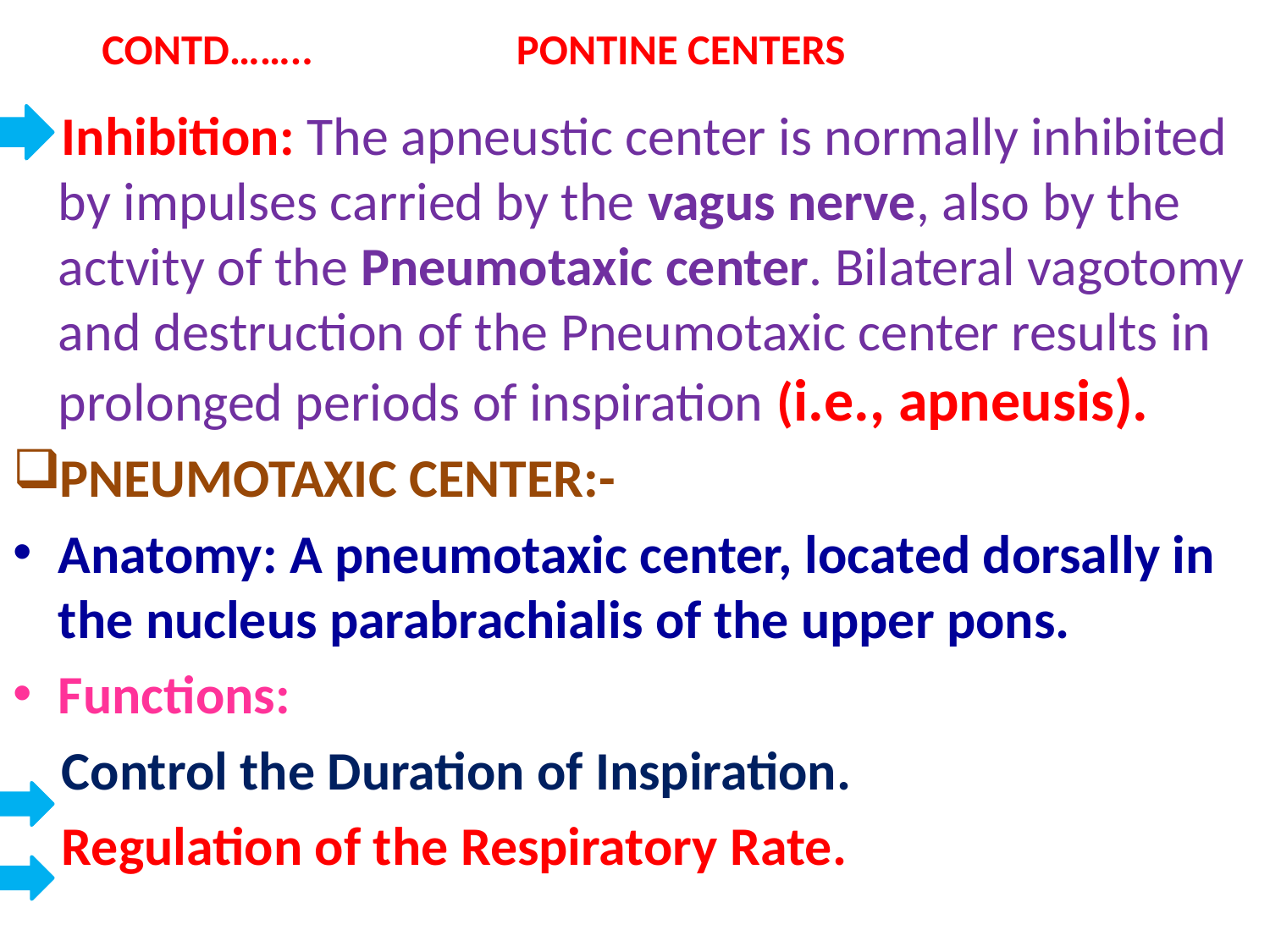

# CONTD……..                     PONTINE CENTERS
    Inhibition: The apneustic center is normally inhibited  by impulses carried by the vagus nerve, also by the actvity of the Pneumotaxic center. Bilateral vagotomy and destruction of the Pneumotaxic center results in prolonged periods of inspiration (i.e., apneusis).
PNEUMOTAXIC CENTER:-
Anatomy: A pneumotaxic center, located dorsally in the nucleus parabrachialis of the upper pons.
Functions:
    Control the Duration of Inspiration.
    Regulation of the Respiratory Rate.